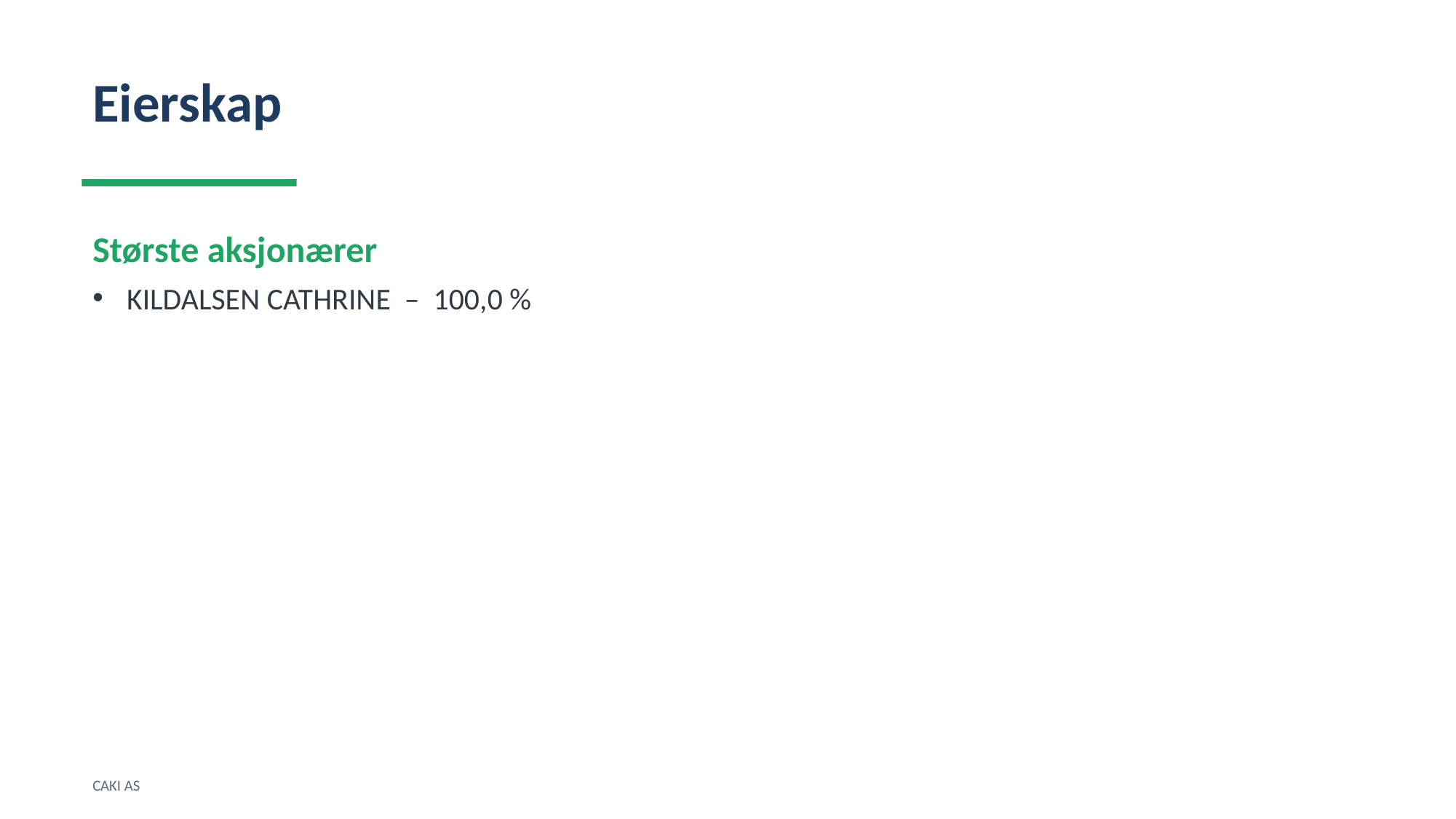

Eierskap

Største aksjonærer
KILDALSEN CATHRINE  –  100,0 %
CAKI AS